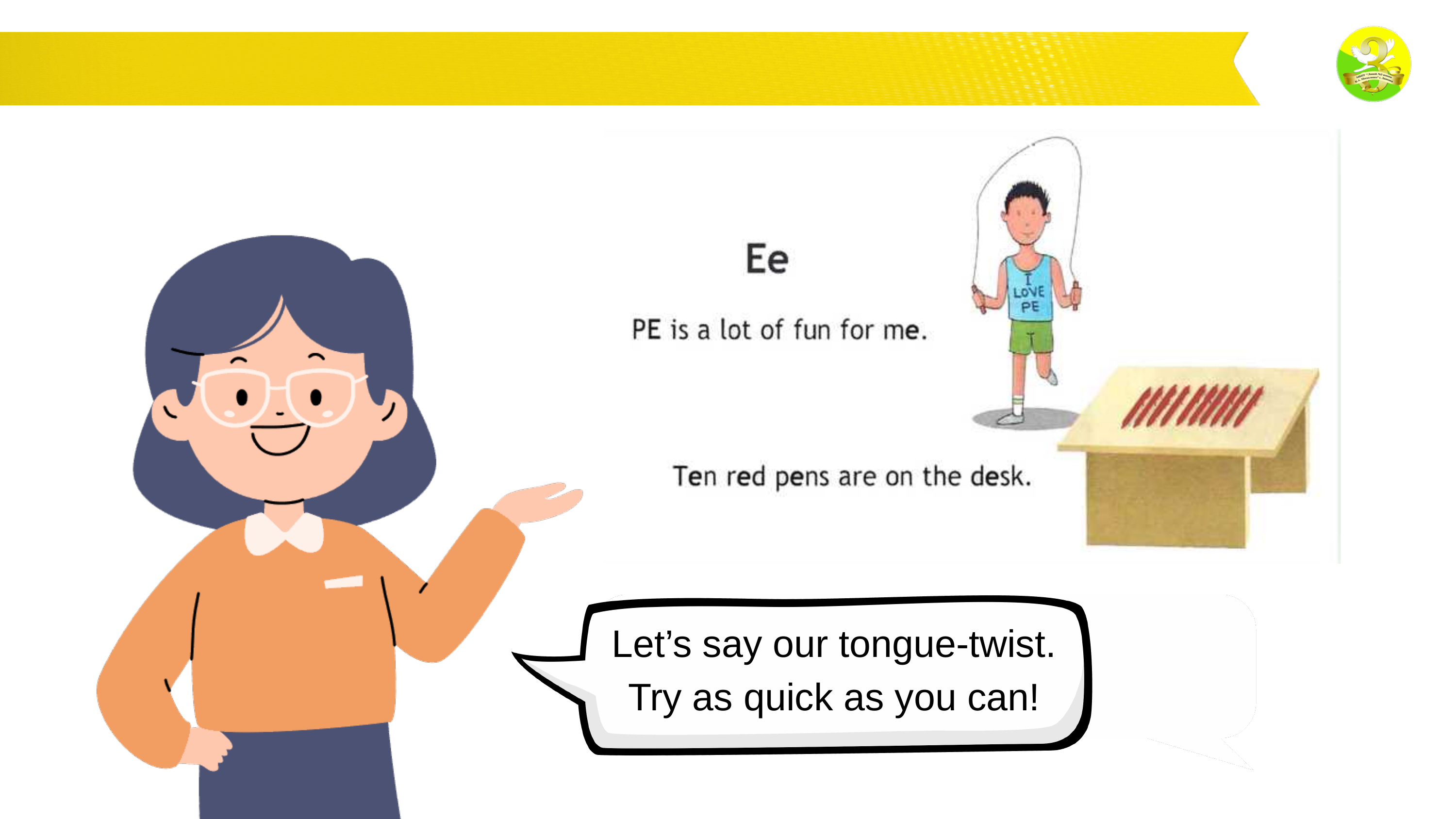

Let’s say our tongue-twist. Try as quick as you can!